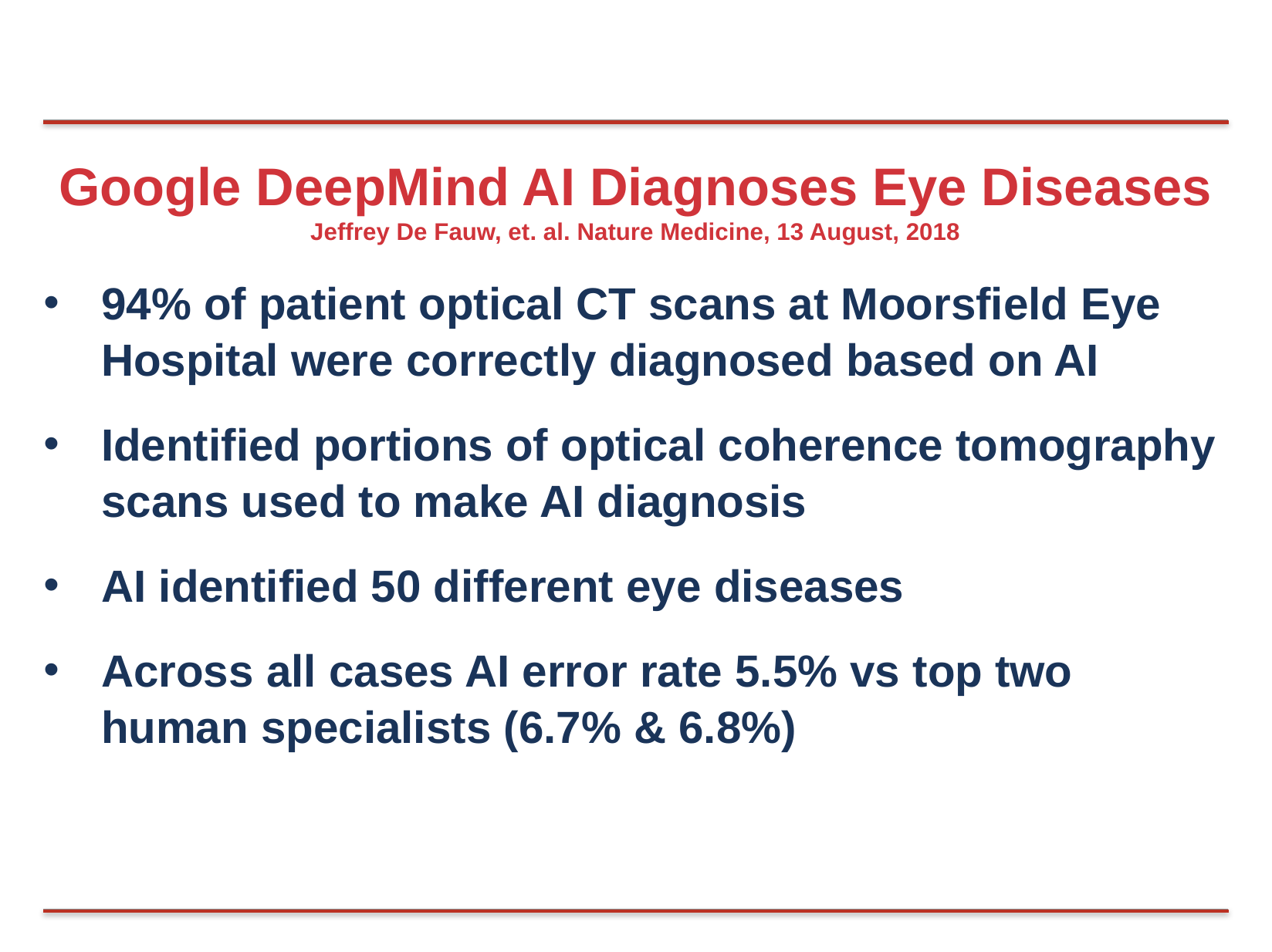

# Google DeepMind AI Diagnoses Eye Diseases
Jeffrey De Fauw, et. al. Nature Medicine, 13 August, 2018
94% of patient optical CT scans at Moorsfield Eye Hospital were correctly diagnosed based on AI
Identified portions of optical coherence tomography scans used to make AI diagnosis
AI identified 50 different eye diseases
Across all cases AI error rate 5.5% vs top two human specialists (6.7% & 6.8%)